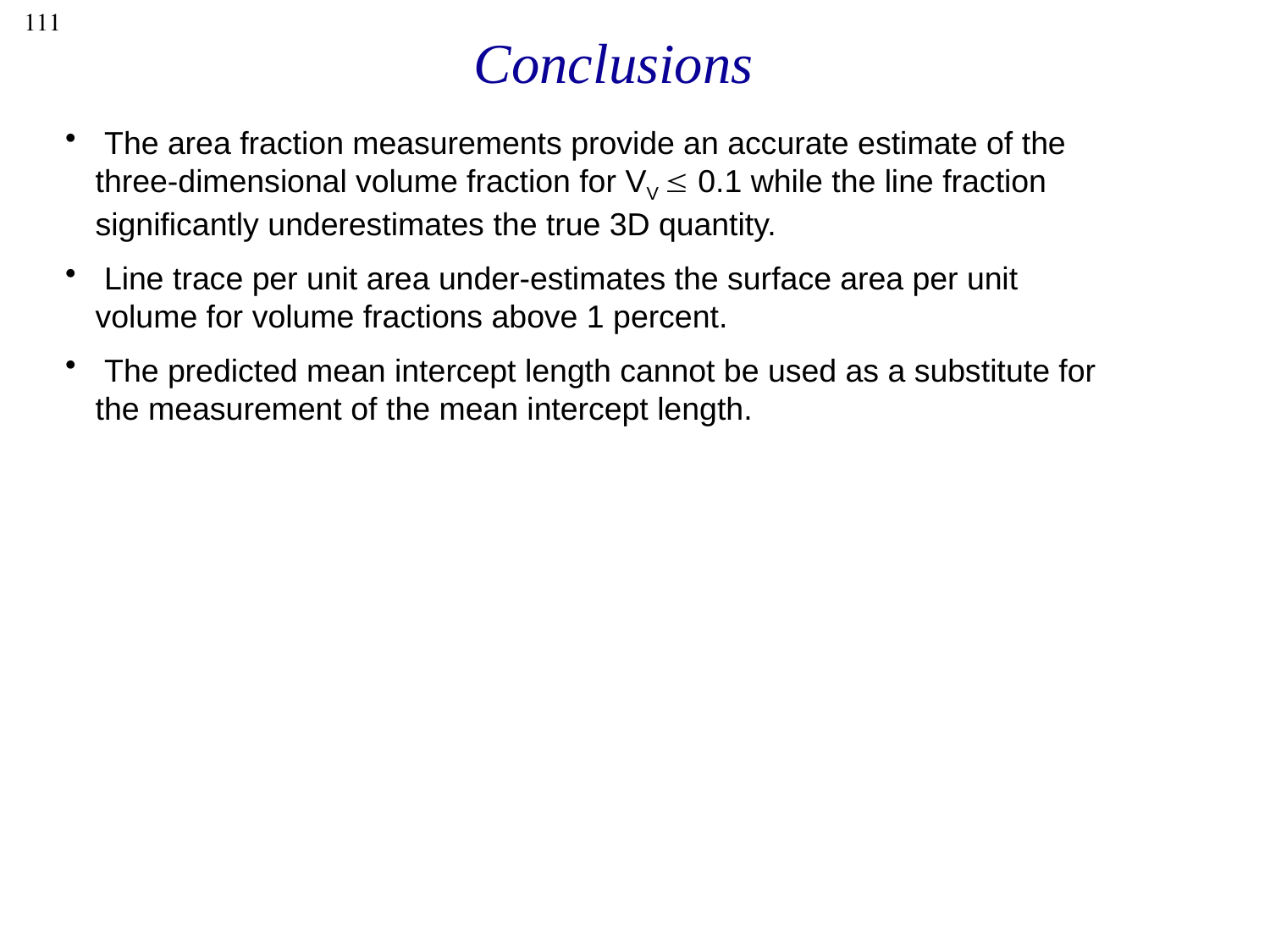

111
Conclusions
 The area fraction measurements provide an accurate estimate of the three-dimensional volume fraction for VV ≤ 0.1 while the line fraction significantly underestimates the true 3D quantity.
 Line trace per unit area under-estimates the surface area per unit volume for volume fractions above 1 percent.
 The predicted mean intercept length cannot be used as a substitute for the measurement of the mean intercept length.